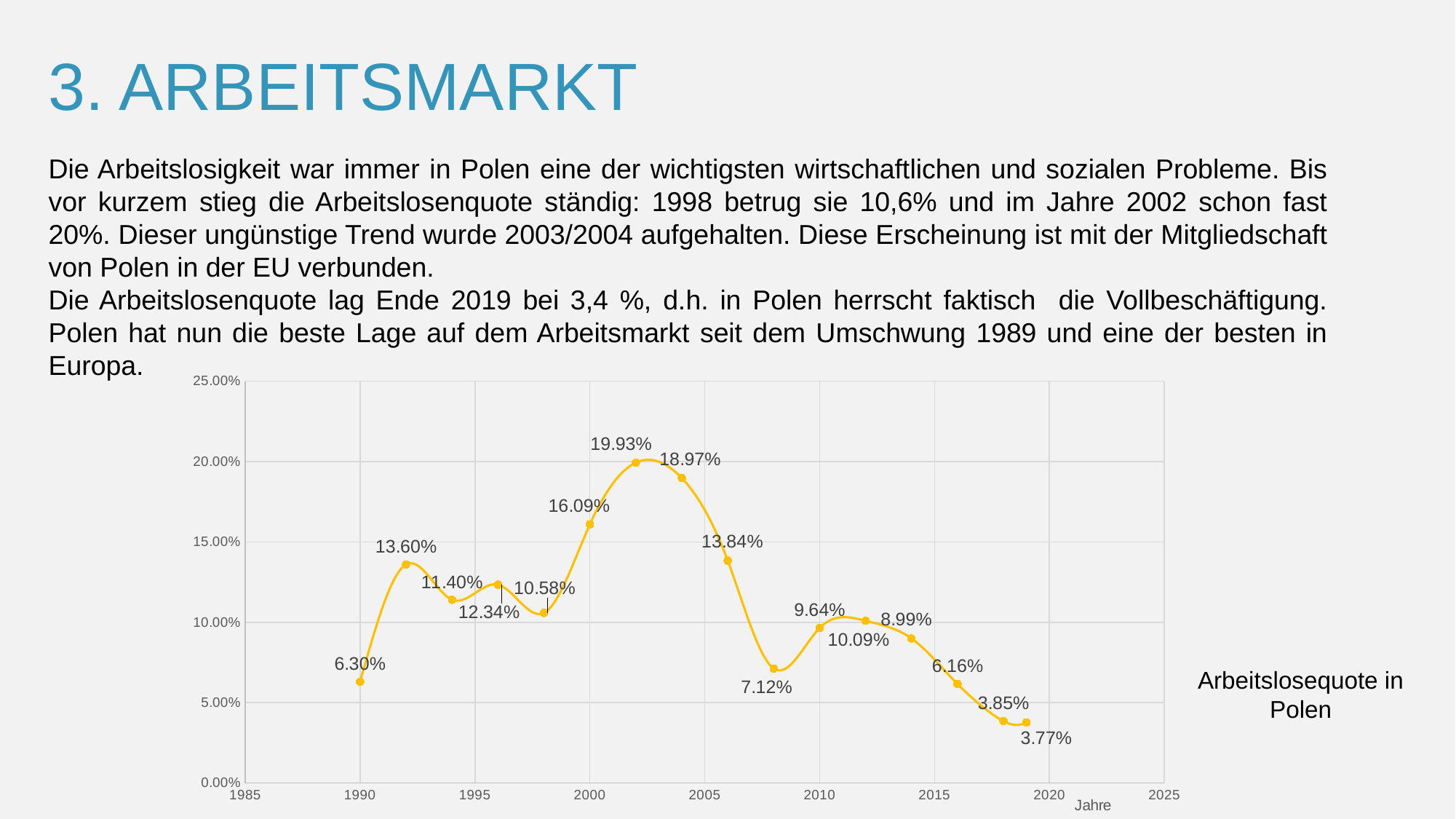

3. ARBEITSMARKT
Die Arbeitslosigkeit war immer in Polen eine der wichtigsten wirtschaftlichen und sozialen Probleme. Bis vor kurzem stieg die Arbeitslosenquote ständig: 1998 betrug sie 10,6% und im Jahre 2002 schon fast 20%. Dieser ungünstige Trend wurde 2003/2004 aufgehalten. Diese Erscheinung ist mit der Mitgliedschaft von Polen in der EU verbunden.
Die Arbeitslosenquote lag Ende 2019 bei 3,4 %, d.h. in Polen herrscht faktisch  die Vollbeschäftigung. Polen hat nun die beste Lage auf dem Arbeitsmarkt seit dem Umschwung 1989 und eine der besten in Europa.

### Chart

| Category | ARBEITSLOSENQUOTE |
|---|---|
Arbeitslosequote in Polen